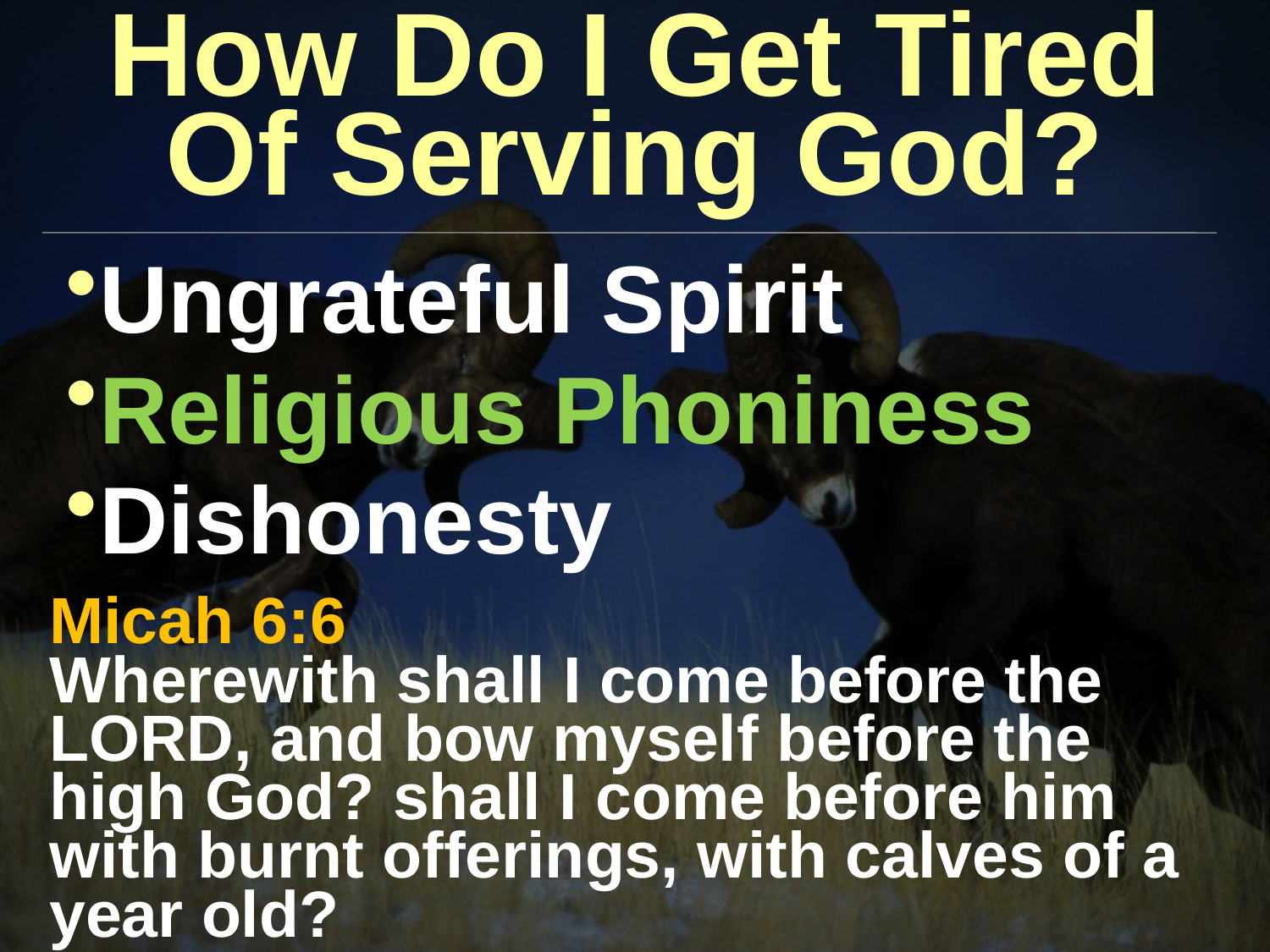

How Do I Get Tired
Of Serving God?

Ungrateful Spirit
Religious Phoniness
Dishonesty
Micah 6:6
Wherewith shall I come before the LORD, and bow myself before the high God? shall I come before him with burnt offerings, with calves of a year old?